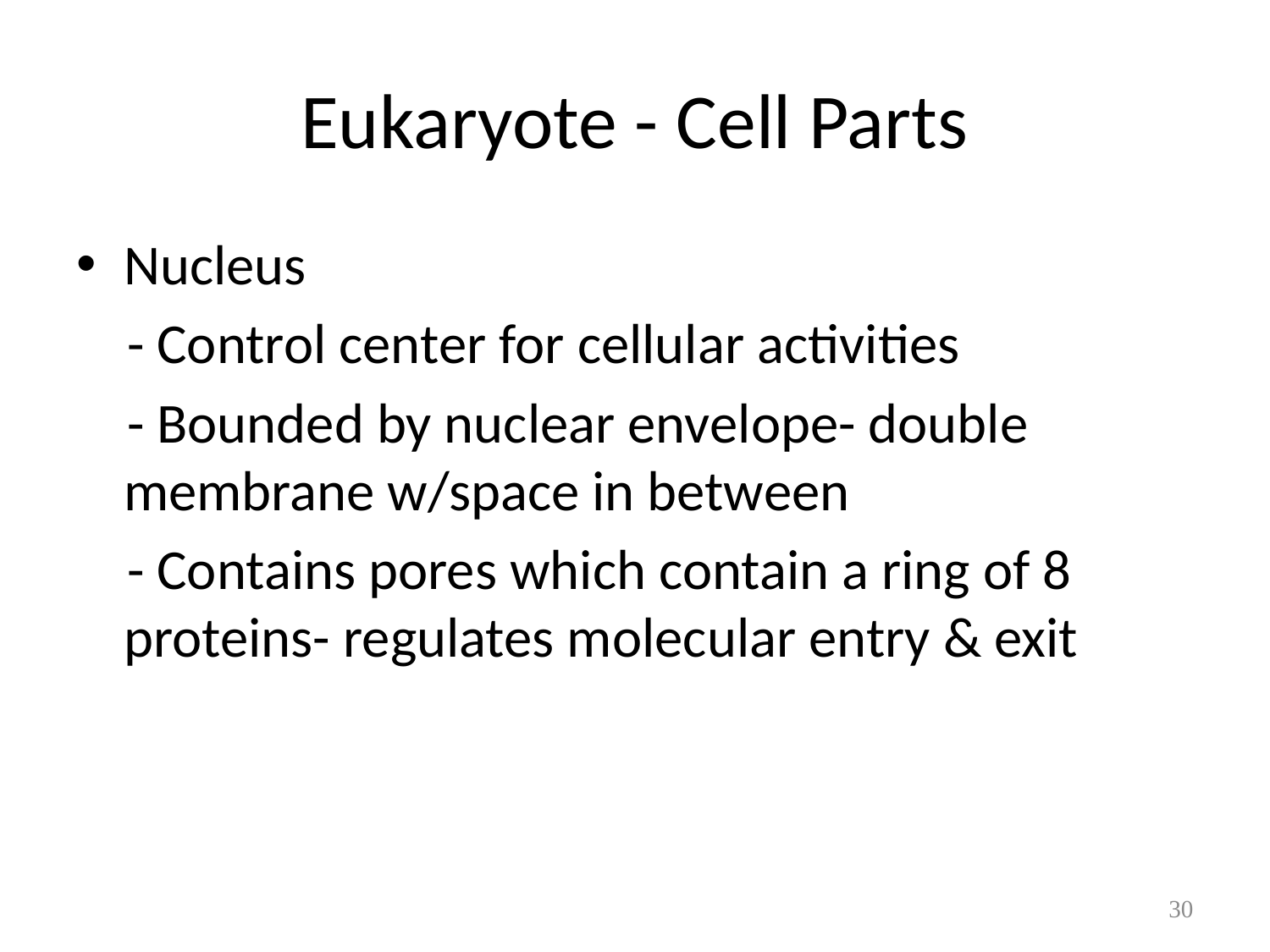

# Eukaryote - Cell Parts
Nucleus
    - Control center for cellular activities
    - Bounded by nuclear envelope- double membrane w/space in between
    - Contains pores which contain a ring of 8 proteins- regulates molecular entry & exit

30